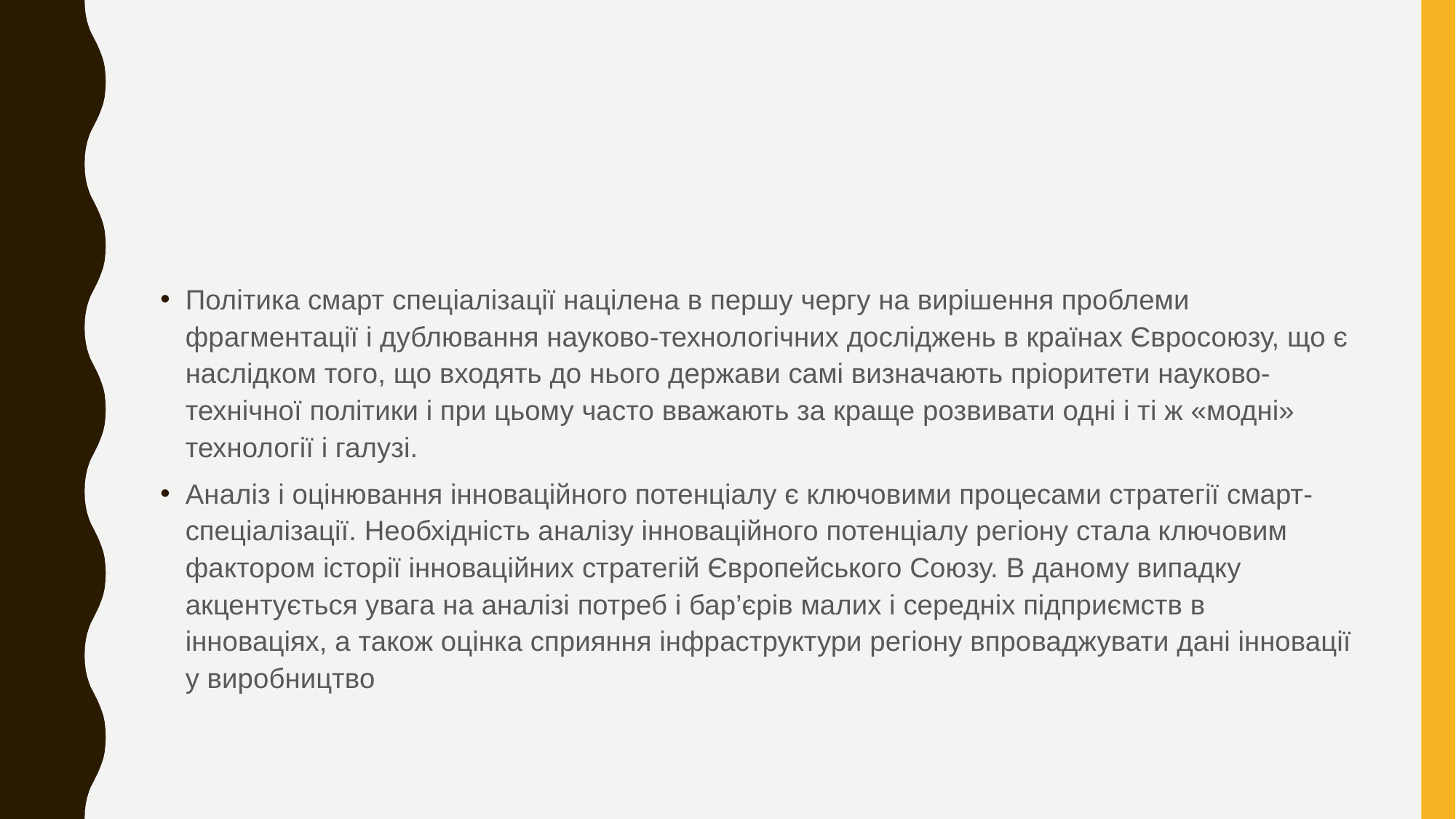

#
Політика смарт спеціалізації націлена в першу чергу на вирішення проблеми фрагментації і дублювання науково-технологічних досліджень в країнах Євросоюзу, що є наслідком того, що входять до нього держави самі визначають пріоритети науково-технічної політики і при цьому часто вважають за краще розвивати одні і ті ж «модні» технології і галузі.
Аналіз і оцінювання інноваційного потенціалу є ключовими процесами стратегії смарт-спеціалізації. Необхідність аналізу інноваційного потенціалу регіону стала ключовим фактором історії інноваційних стратегій Європейського Союзу. В даному випадку акцентується увага на аналізі потреб і бар’єрів малих і середніх підприємств в інноваціях, а також оцінка сприяння інфраструктури регіону впроваджувати дані інновації у виробництво